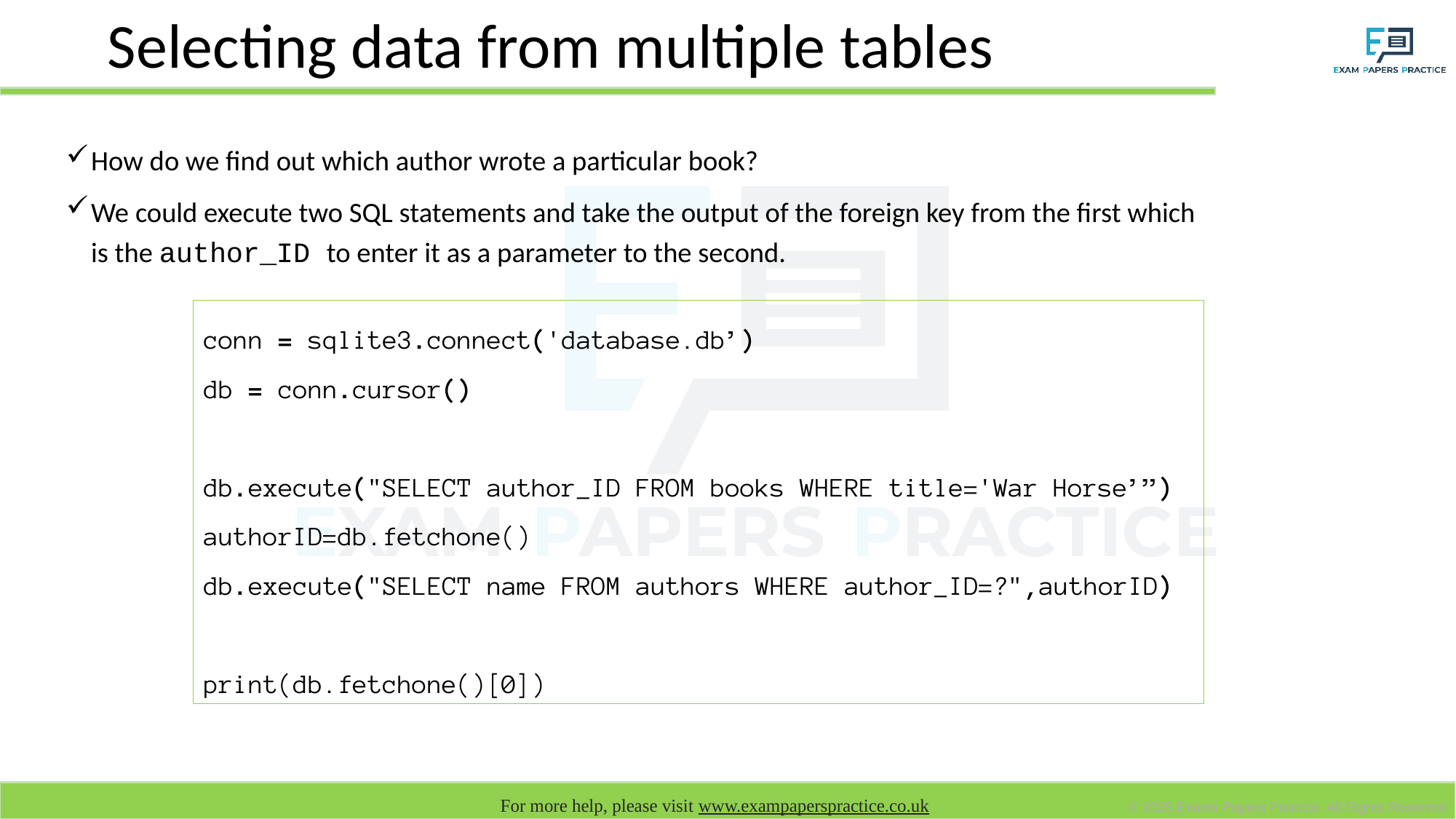

# Selecting data from multiple tables
How do we find out which author wrote a particular book?
We could execute two SQL statements and take the output of the foreign key from the first which is the author_ID to enter it as a parameter to the second.

conn = sqlite3.connect('database.db’)
db = conn.cursor()

db.execute("SELECT author_ID FROM books WHERE title='War Horse’”)
authorID=db.fetchone()
db.execute("SELECT name FROM authors WHERE author_ID=?",authorID)

print(db.fetchone()[0])